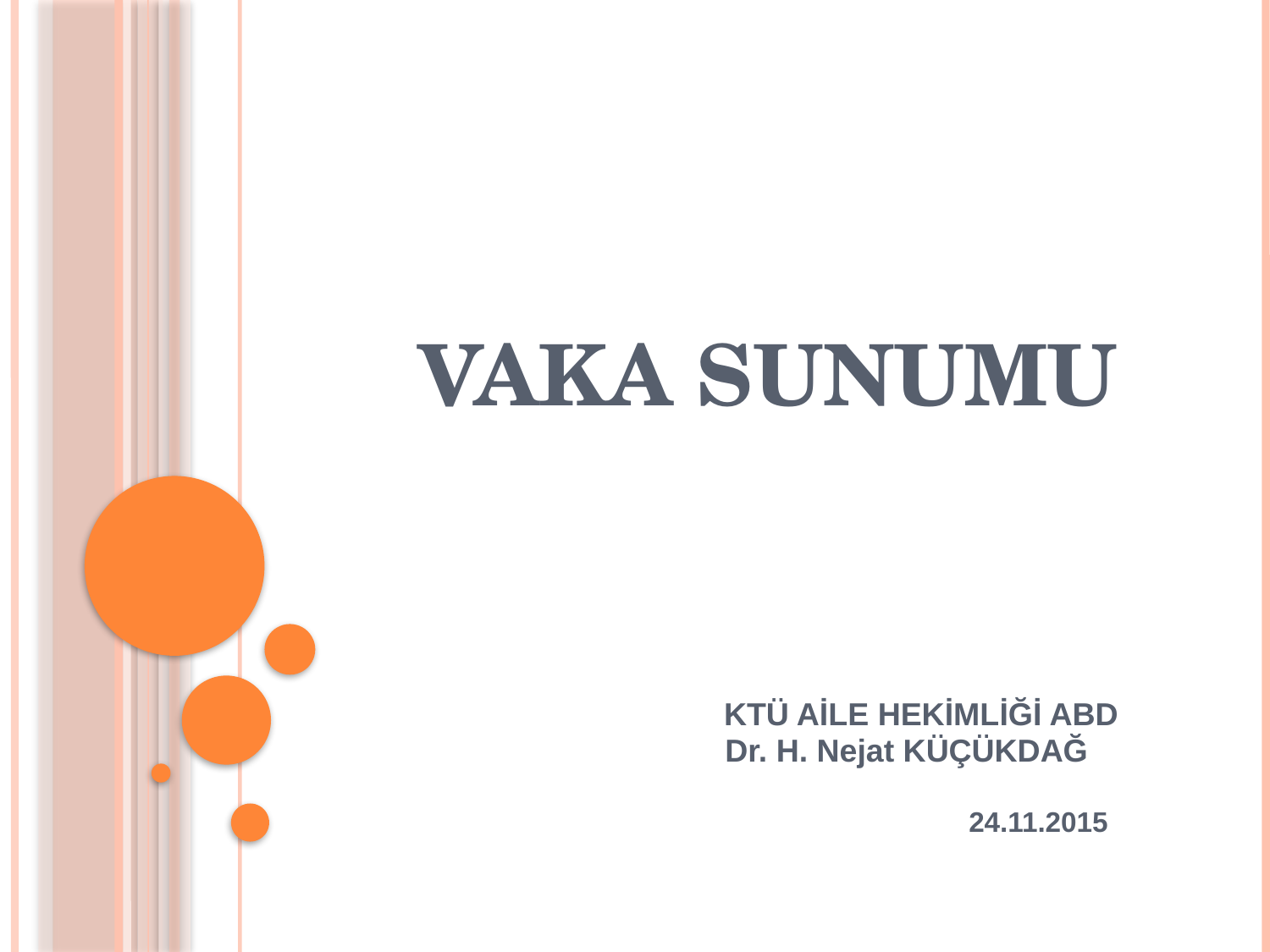

# Vaka sunumu
			 KTÜ AİLE HEKİMLİĞİ ABD
                                                                       	  Dr. H. Nejat KÜÇÜKDAĞ

					24.11.2015